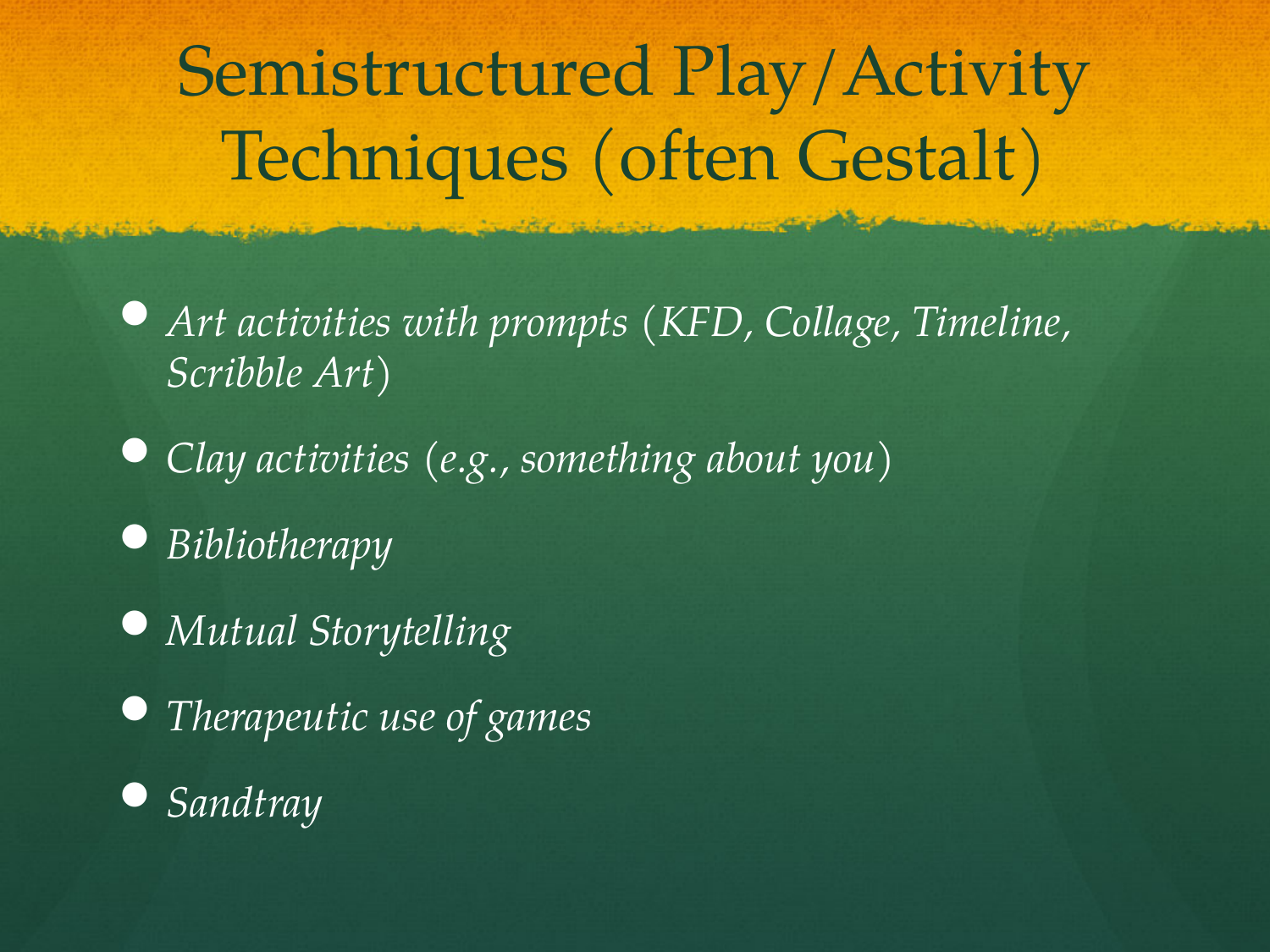

# Semistructured Play/Activity Techniques (often Gestalt)
Art activities with prompts (KFD, Collage, Timeline, Scribble Art)
Clay activities (e.g., something about you)
Bibliotherapy
Mutual Storytelling
Therapeutic use of games
Sandtray